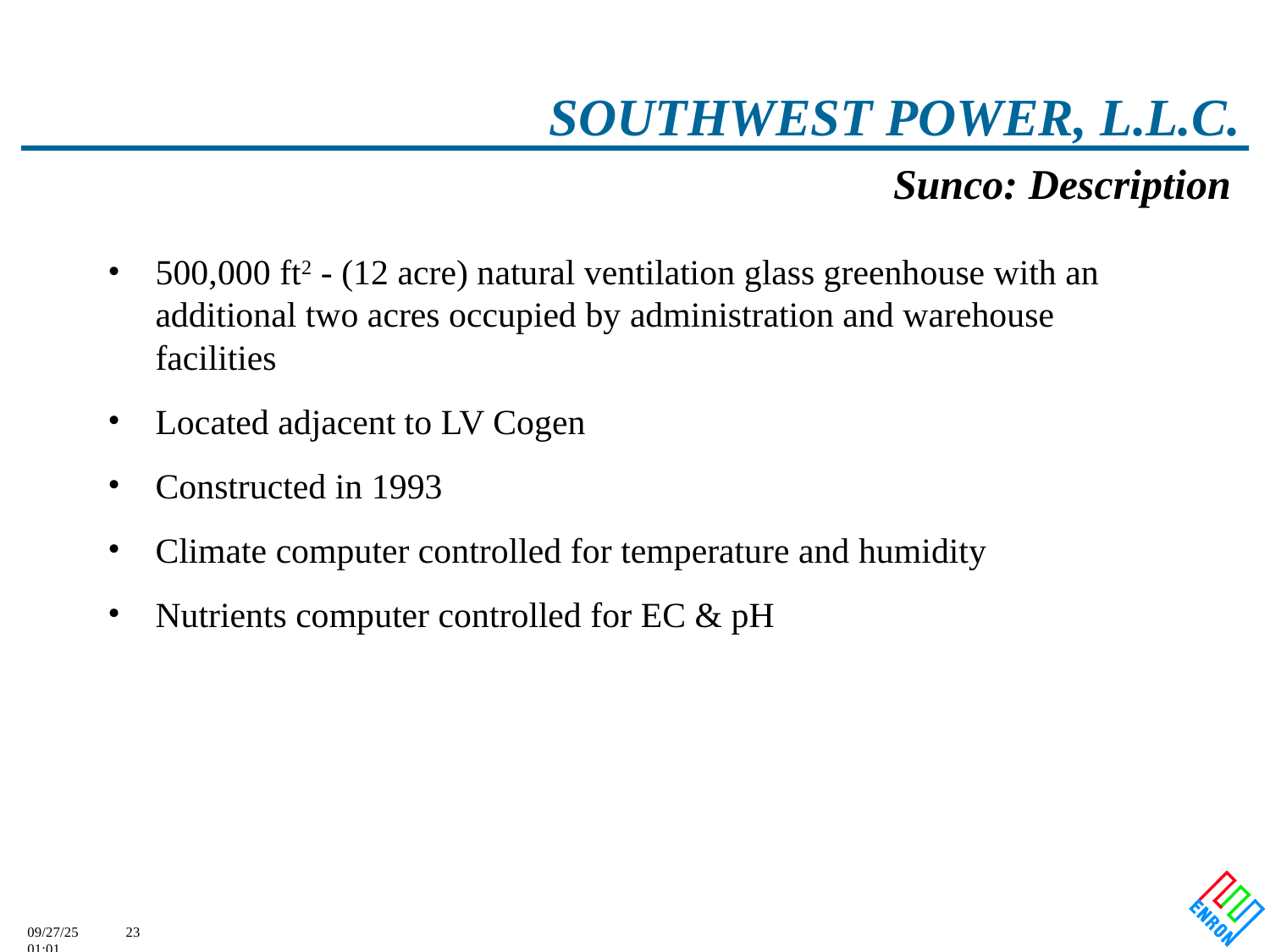

# SOUTHWEST POWER, L.L.C.
Sunco: Description
500,000 ft2 - (12 acre) natural ventilation glass greenhouse with an additional two acres occupied by administration and warehouse facilities
Located adjacent to LV Cogen
Constructed in 1993
Climate computer controlled for temperature and humidity
Nutrients computer controlled for EC & pH
09/27/25 01:01
23